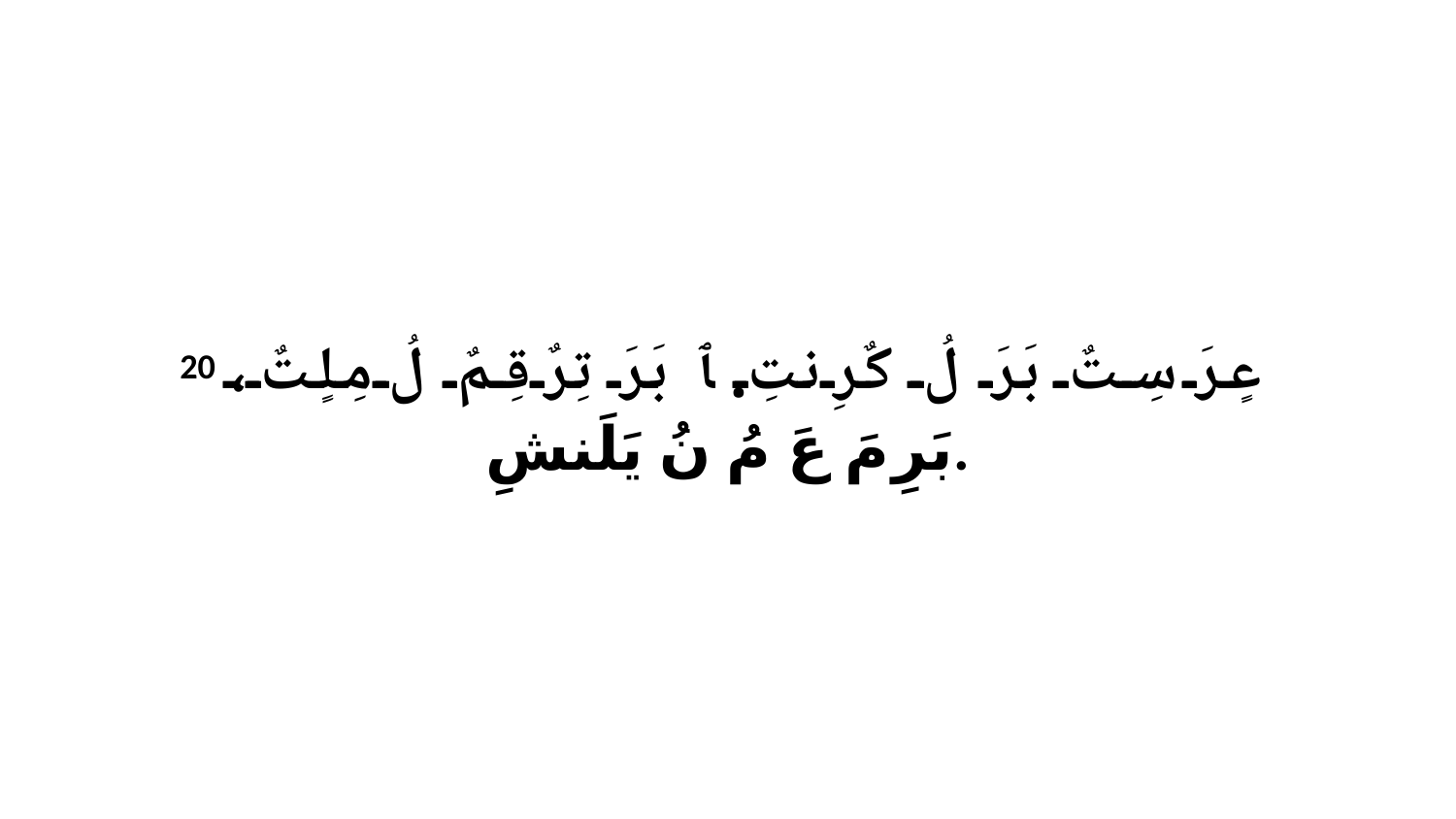

20 عٍرَ سِتٌ بَرَ لُ كٌرِنتِ. ﭑ بَرَ تِرٌقِمٌ لُ مِلٍتٌ، بَرِ مَ عَ مُ نُ يَلَنشِ.